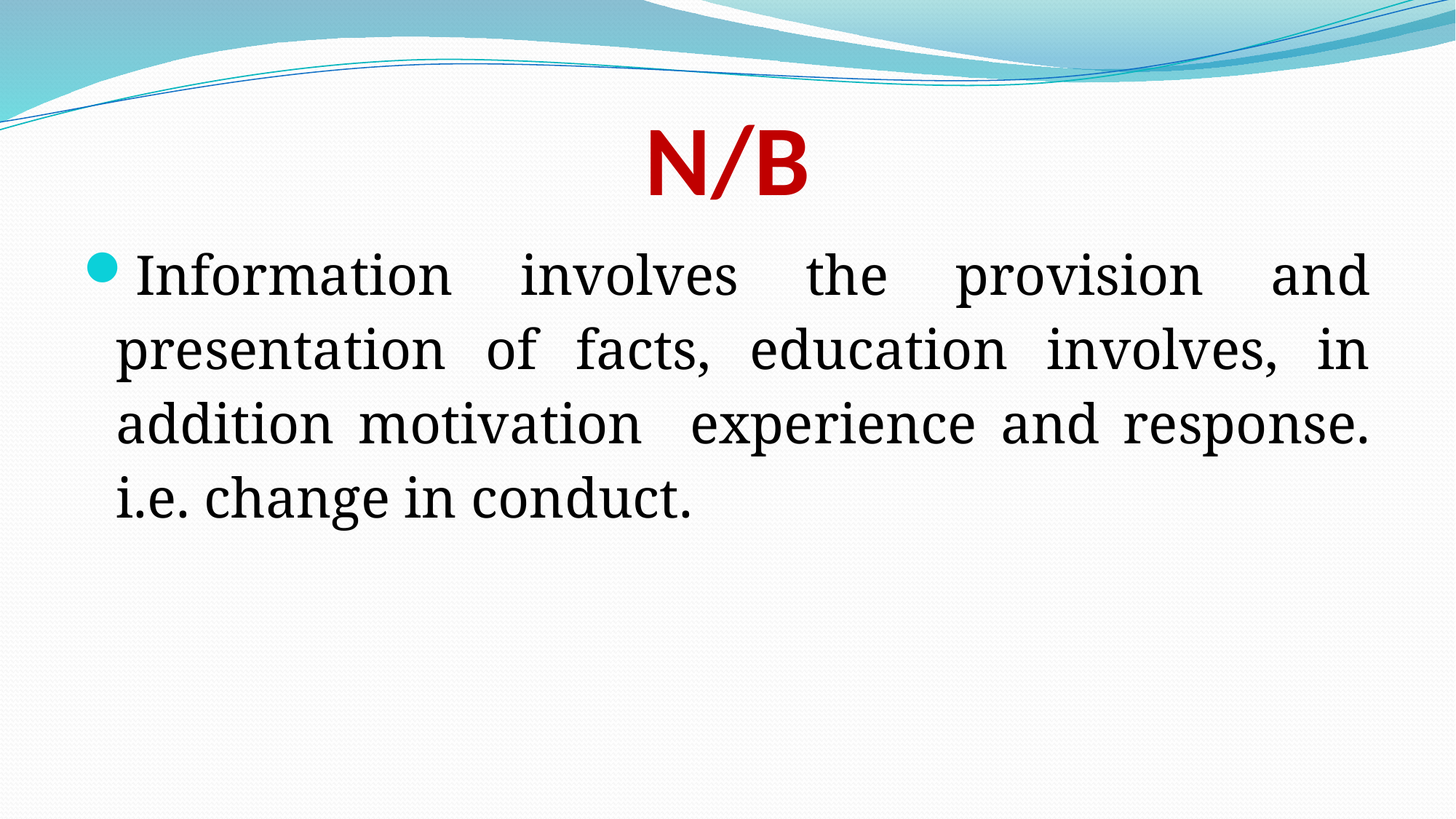

# N/B
Information involves the provision and presentation of facts, education involves, in addition motivation  experience and response. i.e. change in conduct.